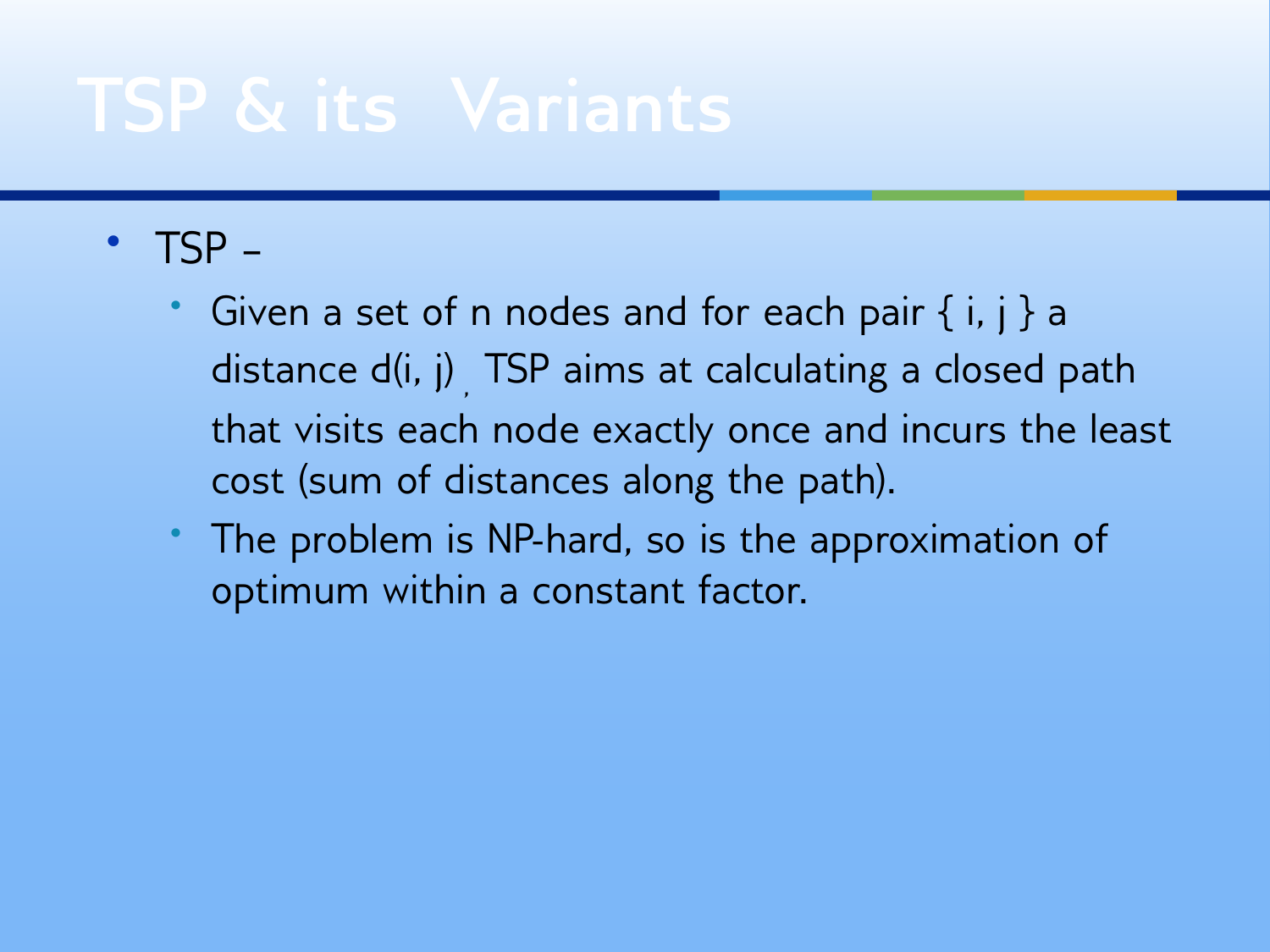

# TSP & its  Variants
TSP –
Given a set of n nodes and for each pair { i, j } a distance d(i, j) , TSP aims at calculating a closed path that visits each node exactly once and incurs the least cost (sum of distances along the path).
The problem is NP-hard, so is the approximation of optimum within a constant factor.